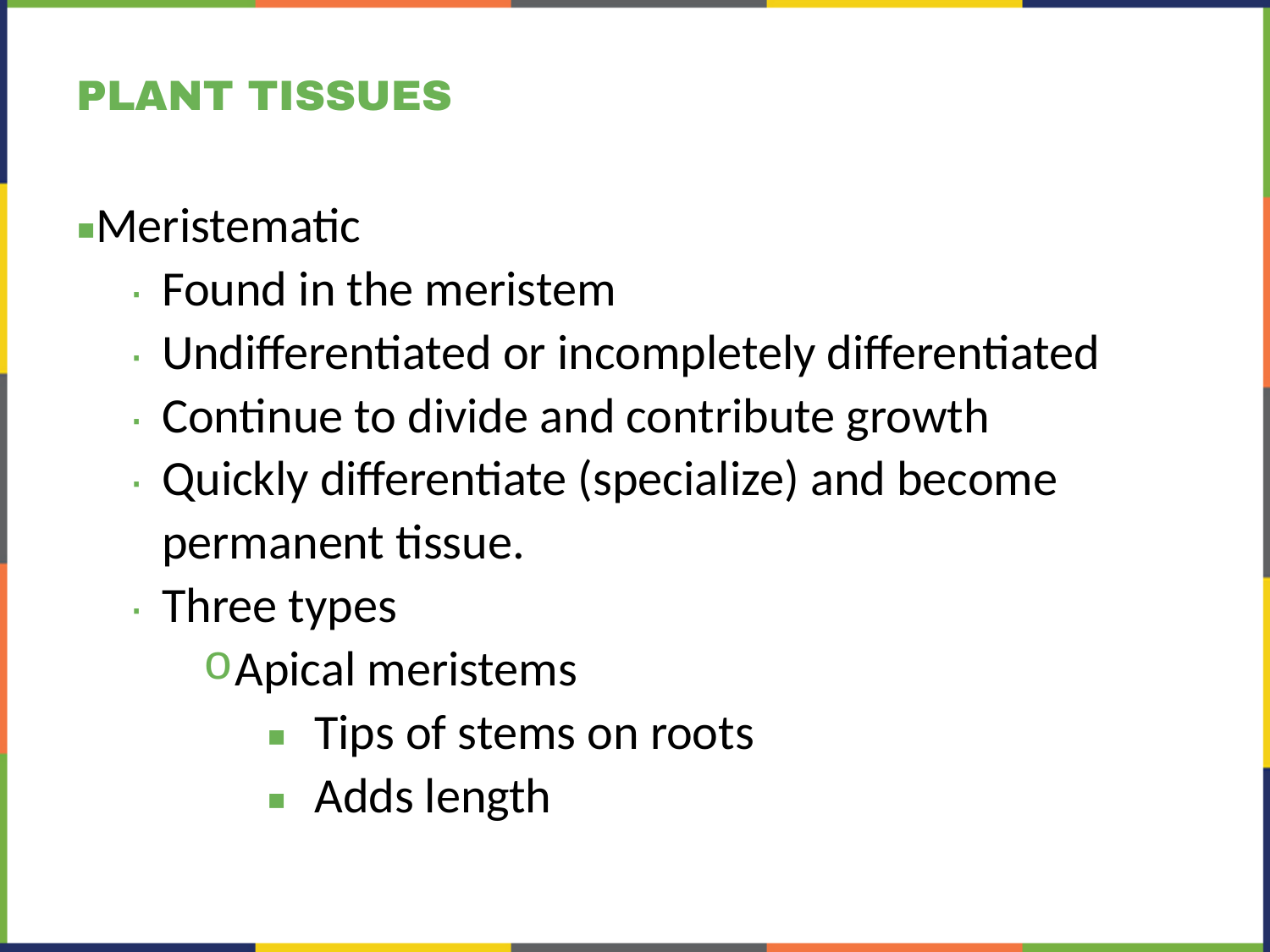

# PLANT TISSUES
Meristematic
Found in the meristem
Undifferentiated or incompletely differentiated
Continue to divide and contribute growth
Quickly differentiate (specialize) and become permanent tissue.
Three types
Apical meristems
Tips of stems on roots
Adds length